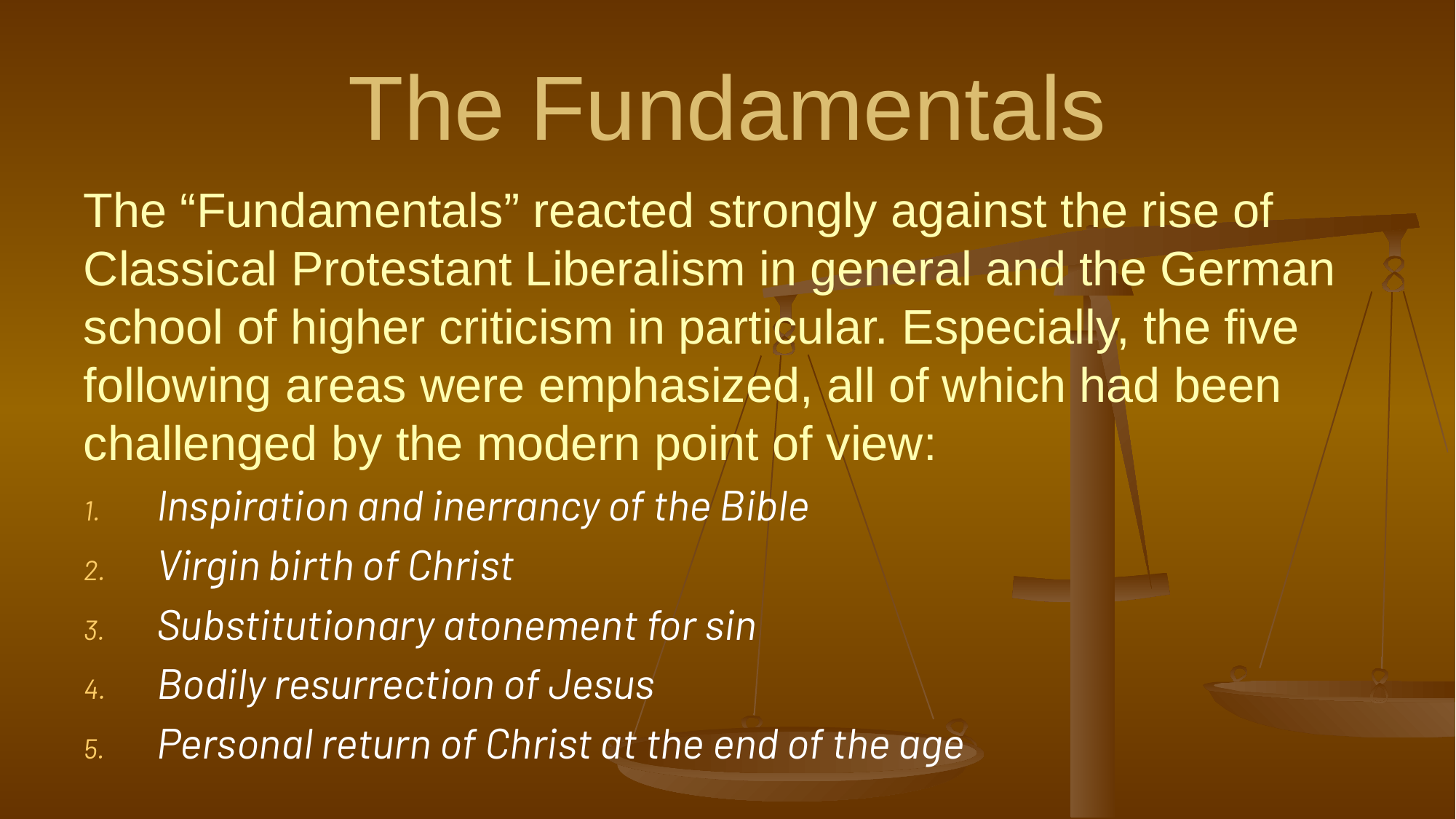

# The Fundamentals
The “Fundamentals” reacted strongly against the rise of Classical Protestant Liberalism in general and the German school of higher criticism in particular. Especially, the five following areas were emphasized, all of which had been challenged by the modern point of view:
Inspiration and inerrancy of the Bible
Virgin birth of Christ
Substitutionary atonement for sin
Bodily resurrection of Jesus
Personal return of Christ at the end of the age